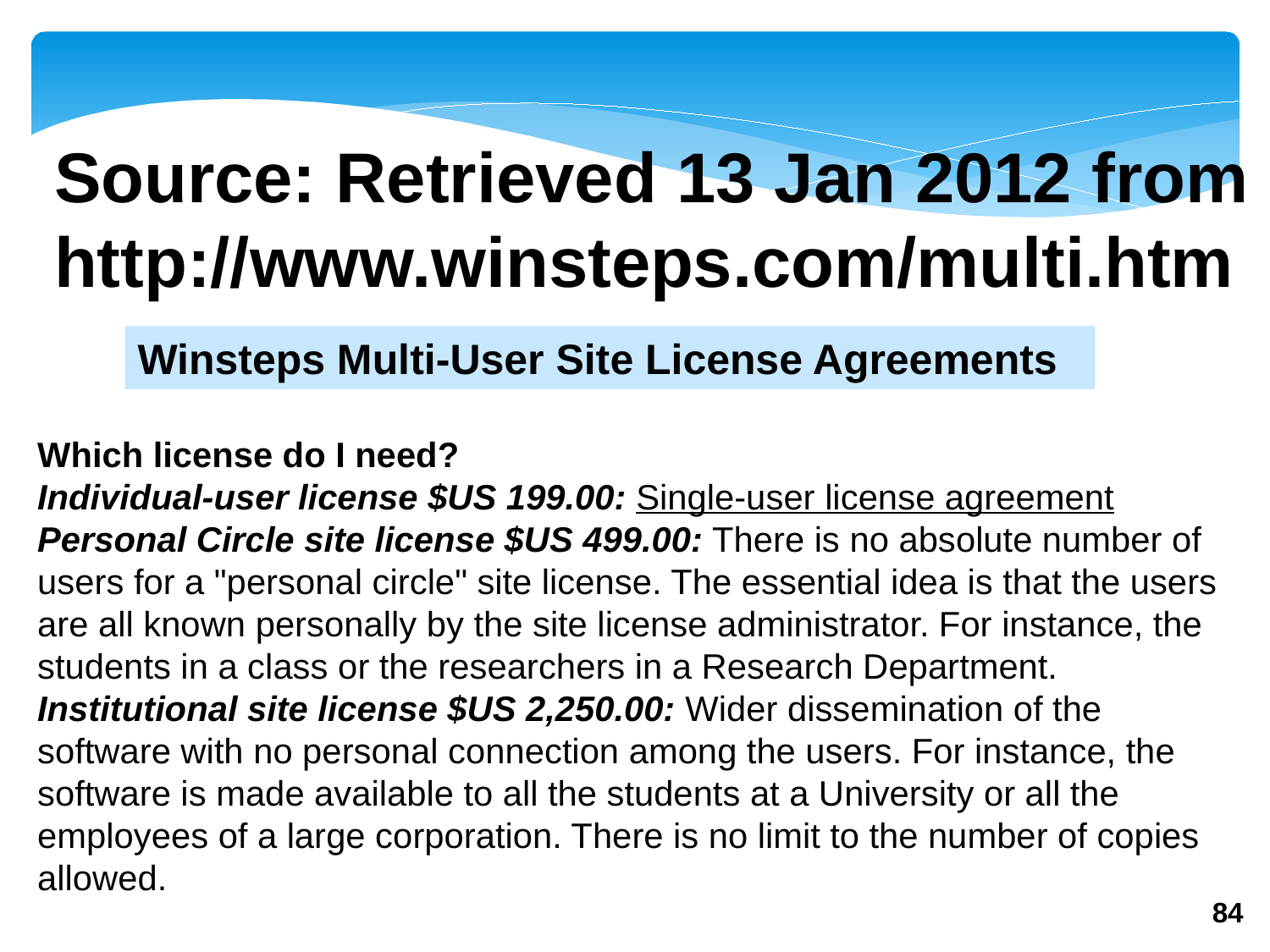

Source: Retrieved 13 Jan 2012 from
http://www.winsteps.com/multi.htm
Winsteps Multi-User Site License Agreements
Which license do I need?
Individual-user license $US 199.00: Single-user license agreement
Personal Circle site license $US 499.00: There is no absolute number of users for a "personal circle" site license. The essential idea is that the users are all known personally by the site license administrator. For instance, the students in a class or the researchers in a Research Department.
Institutional site license $US 2,250.00: Wider dissemination of the software with no personal connection among the users. For instance, the software is made available to all the students at a University or all the employees of a large corporation. There is no limit to the number of copies allowed.
84